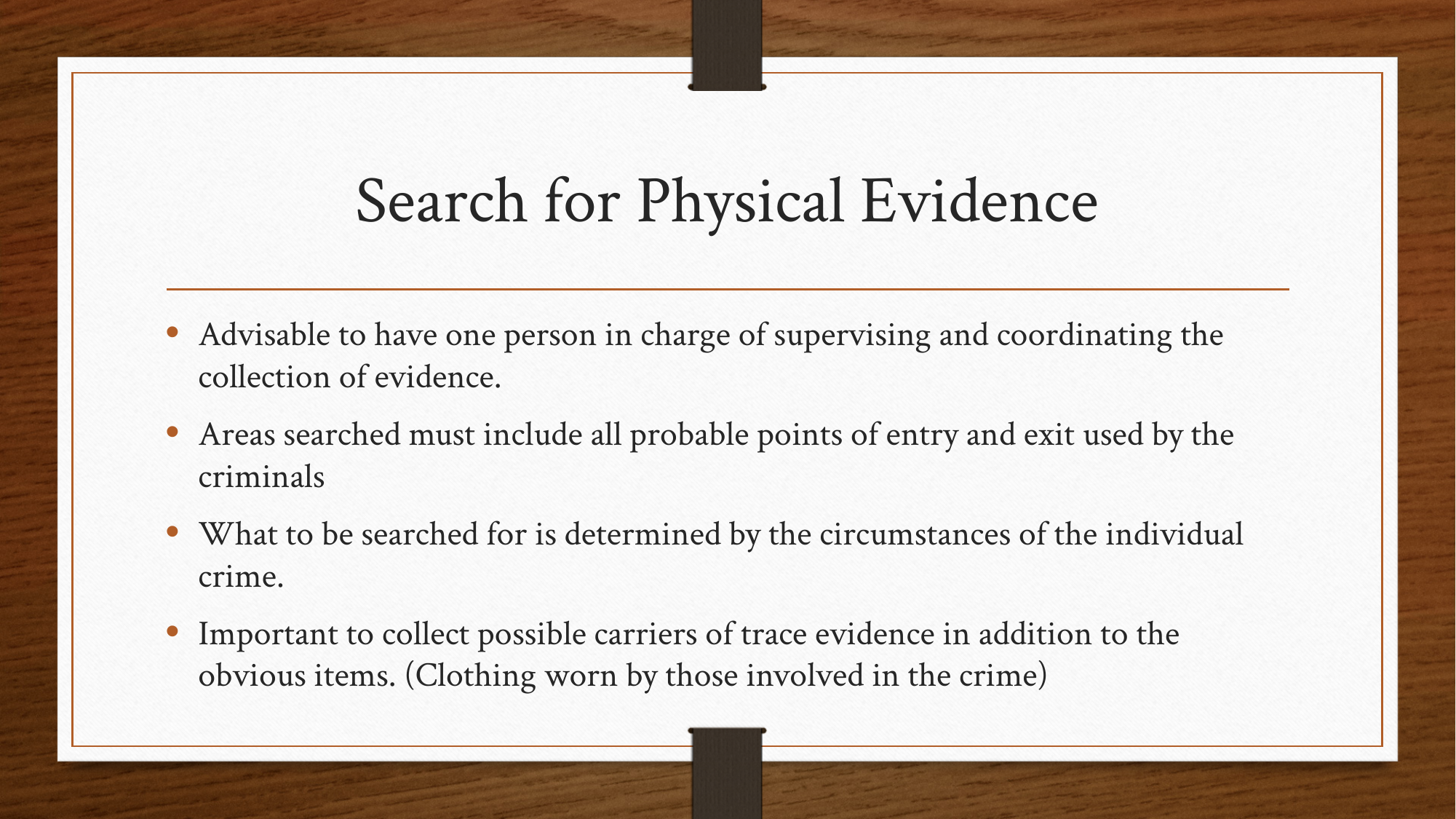

# Search for Physical Evidence
Advisable to have one person in charge of supervising and coordinating the collection of evidence.
Areas searched must include all probable points of entry and exit used by the criminals
What to be searched for is determined by the circumstances of the individual crime.
Important to collect possible carriers of trace evidence in addition to the obvious items. (Clothing worn by those involved in the crime)